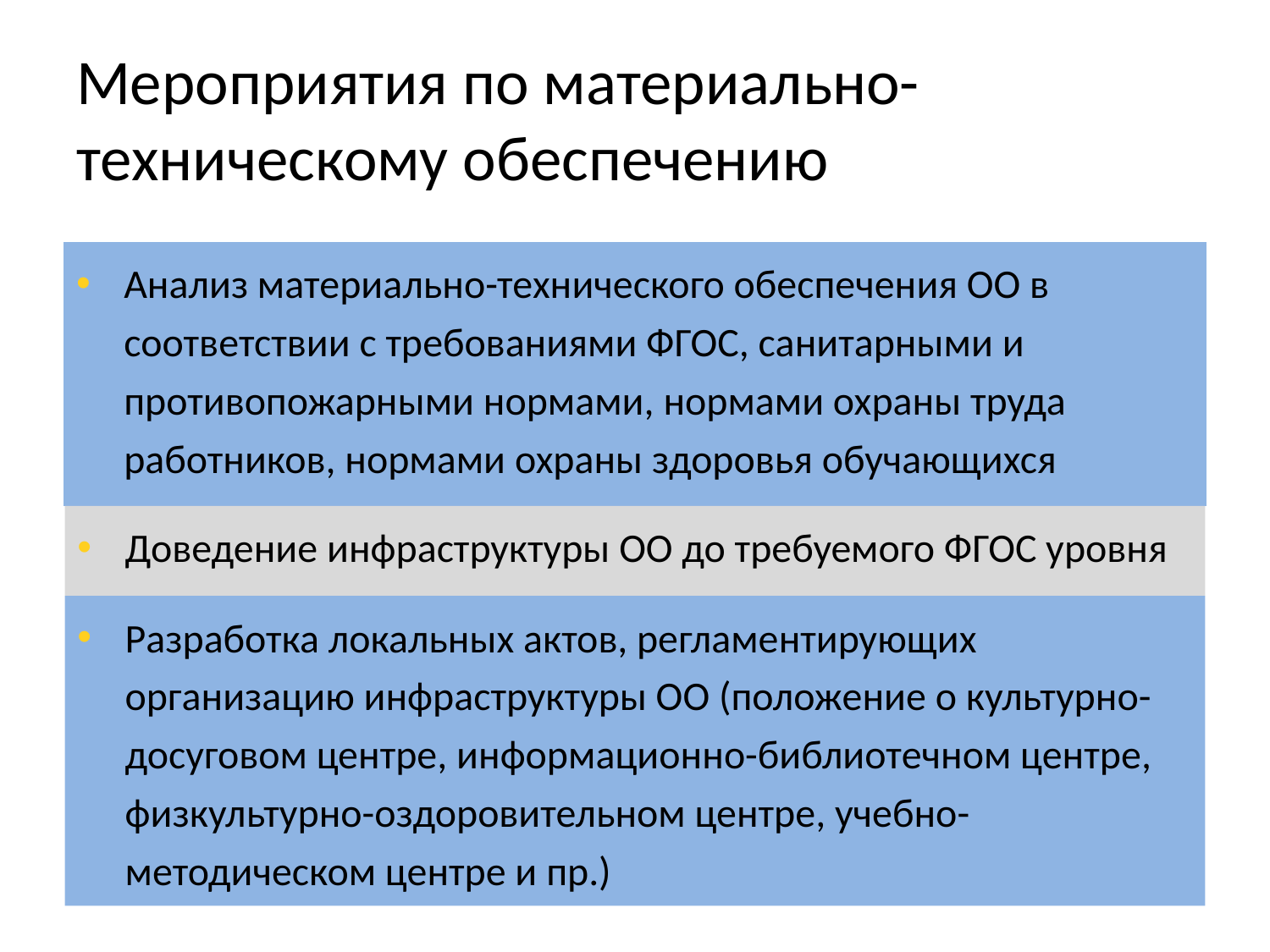

# Мероприятия по материально-техническому обеспечению
Анализ материально-технического обеспечения ОО в соответствии с требованиями ФГОС, санитарными и противопожарными нормами, нормами охраны труда работников, нормами охраны здоровья обучающихся
Доведение инфраструктуры ОО до требуемого ФГОС уровня
Разработка локальных актов, регламентирующих организацию инфраструктуры ОО (положение о культурно-досуговом центре, информационно-библиотечном центре, физкультурно-оздоровительном центре, учебно-методическом центре и пр.)